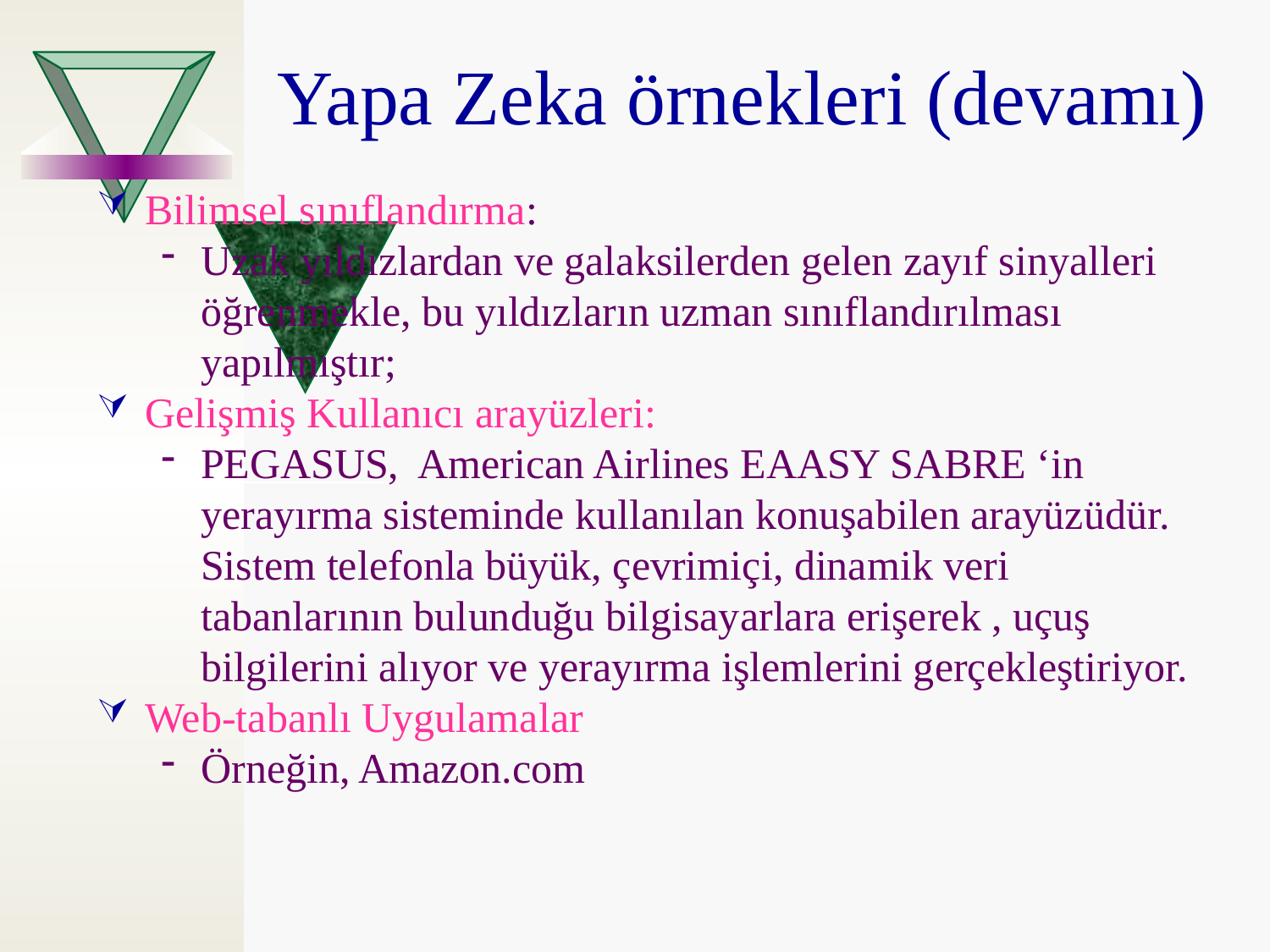

Yapa Zeka örnekleri (devamı)
Bilimsel sınıflandırma:
Uzak yıldızlardan ve galaksilerden gelen zayıf sinyalleri öğrenmekle, bu yıldızların uzman sınıflandırılması yapılmıştır;
Gelişmiş Kullanıcı arayüzleri:
PEGASUS,  American Airlines EAASY SABRE ‘in yerayırma sisteminde kullanılan konuşabilen arayüzüdür. Sistem telefonla büyük, çevrimiçi, dinamik veri tabanlarının bulunduğu bilgisayarlara erişerek , uçuş bilgilerini alıyor ve yerayırma işlemlerini gerçekleştiriyor.
Web-tabanlı Uygulamalar
Örneğin, Amazon.com